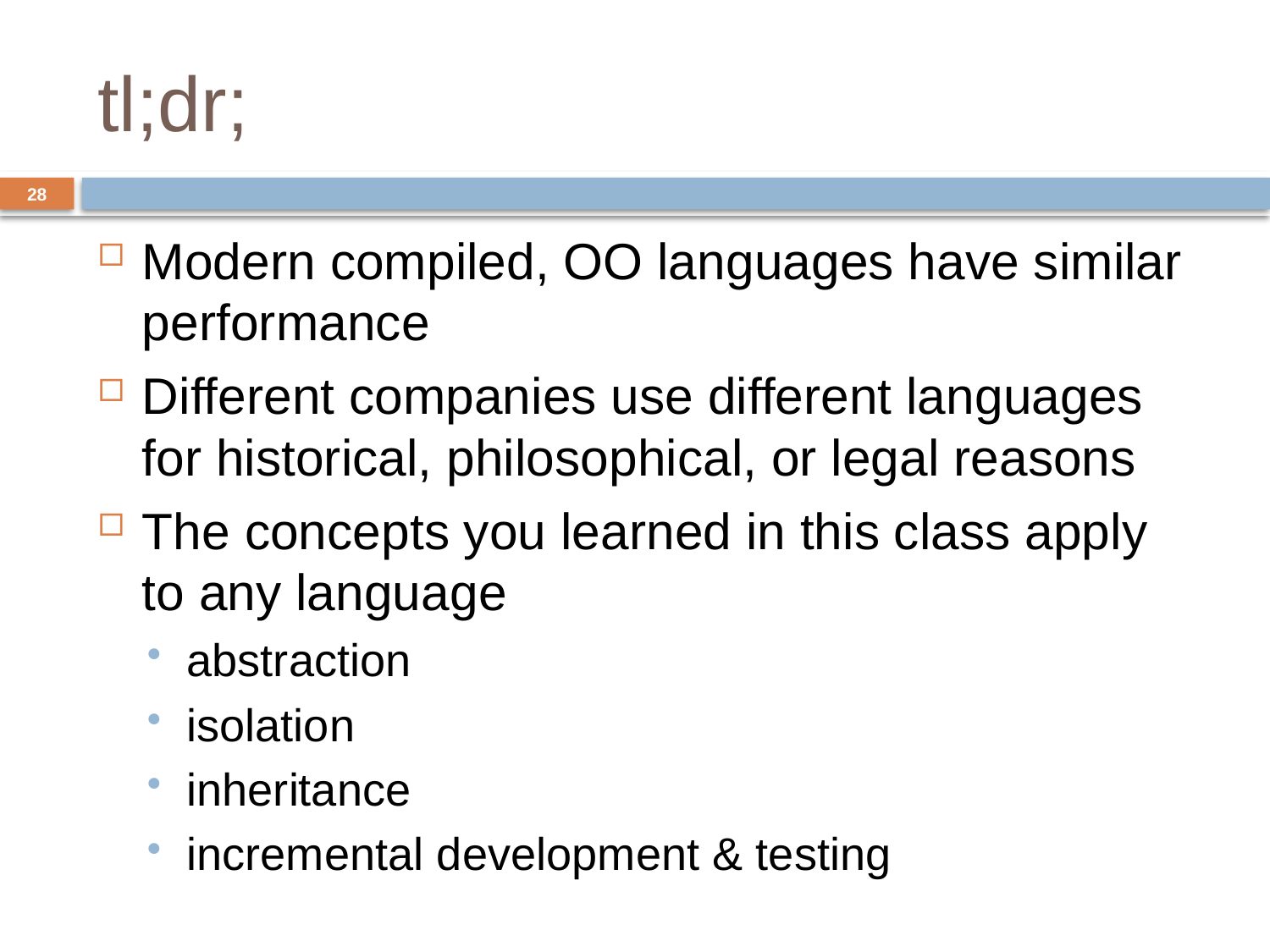

# tl;dr;
28
Modern compiled, OO languages have similar performance
Different companies use different languages for historical, philosophical, or legal reasons
The concepts you learned in this class apply to any language
abstraction
isolation
inheritance
incremental development & testing